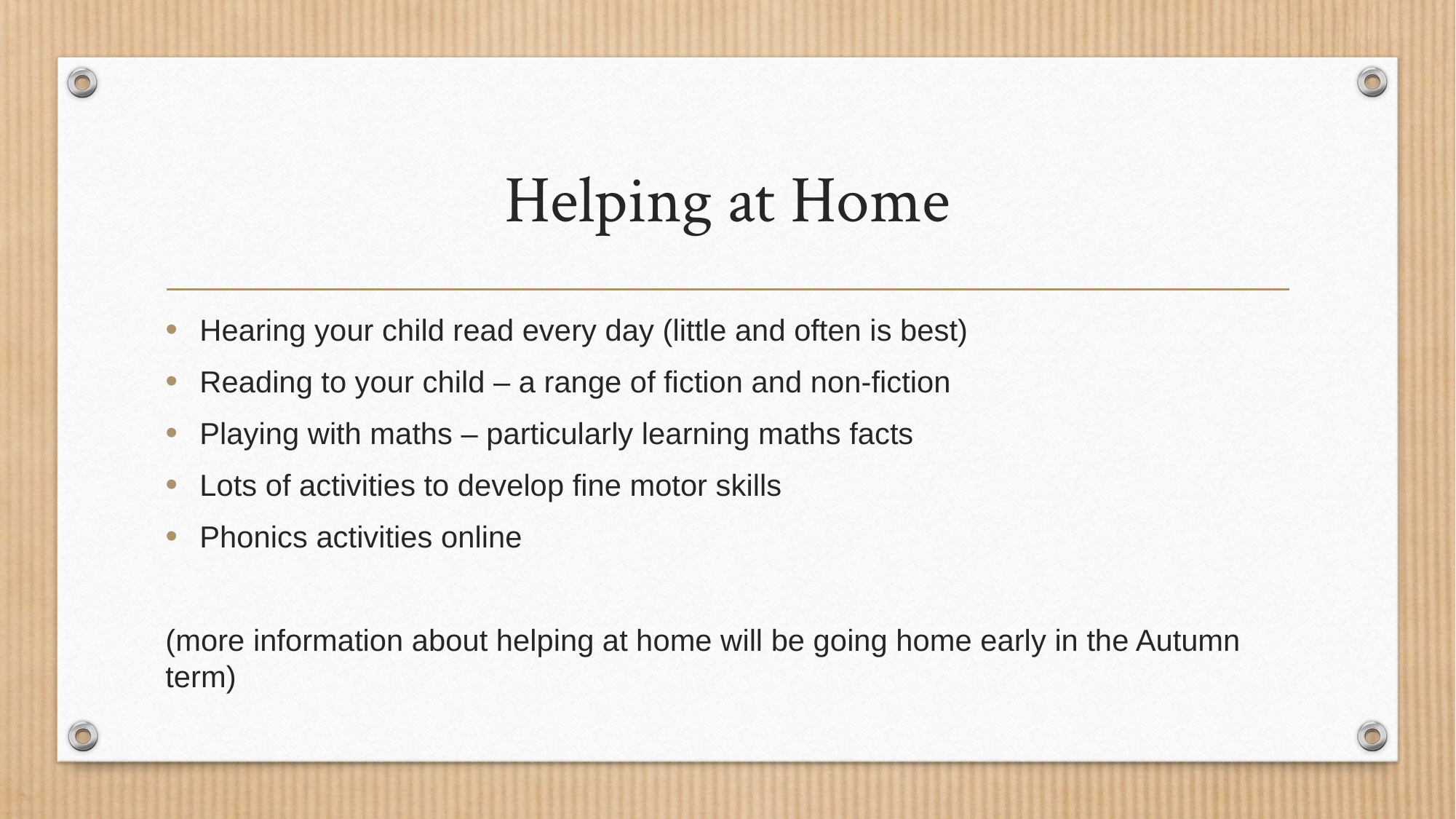

# Helping at Home
Hearing your child read every day (little and often is best)
Reading to your child – a range of fiction and non-fiction
Playing with maths – particularly learning maths facts
Lots of activities to develop fine motor skills
Phonics activities online

(more information about helping at home will be going home early in the Autumn term)